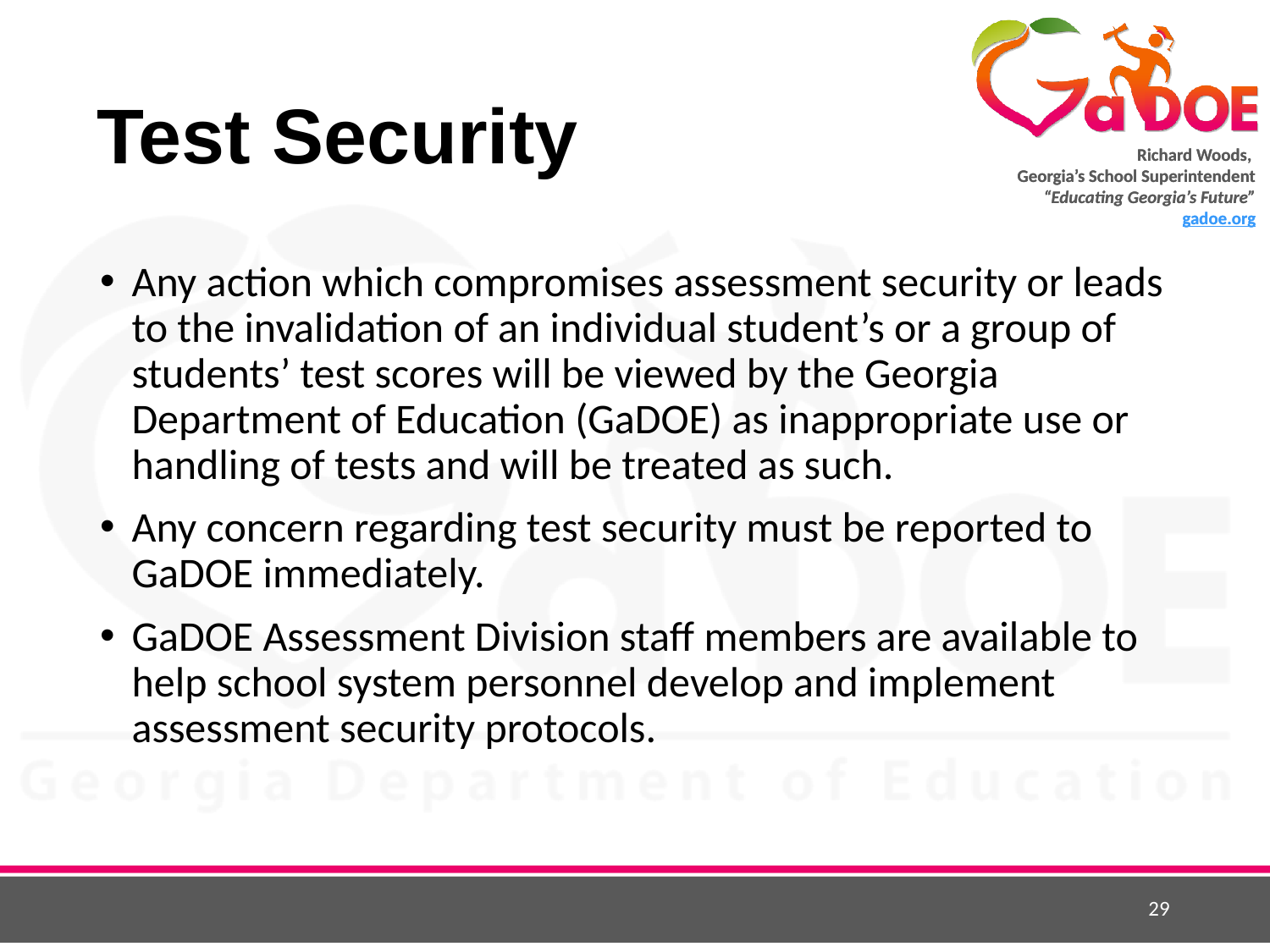

# Test Security
Any action which compromises assessment security or leads to the invalidation of an individual student’s or a group of students’ test scores will be viewed by the Georgia Department of Education (GaDOE) as inappropriate use or handling of tests and will be treated as such.
Any concern regarding test security must be reported to GaDOE immediately.
GaDOE Assessment Division staff members are available to help school system personnel develop and implement assessment security protocols.
29